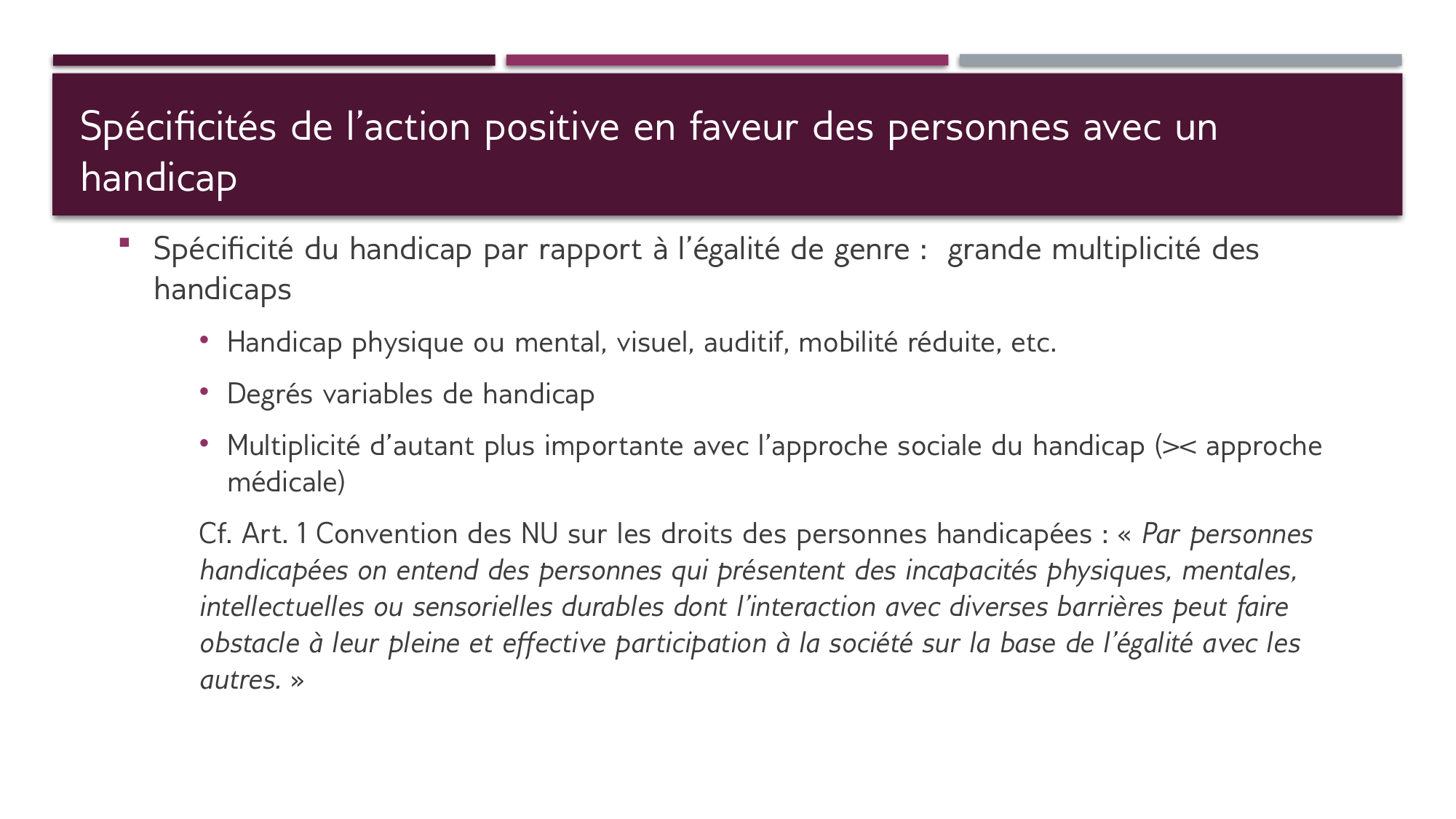

# Spécificités de l’action positive en faveur des personnes avec un handicap
Spécificité du handicap par rapport à l’égalité de genre :  grande multiplicité des handicaps
Handicap physique ou mental, visuel, auditif, mobilité réduite, etc.
Degrés variables de handicap
Multiplicité d’autant plus importante avec l’approche sociale du handicap (>< approche médicale)
Cf. Art. 1 Convention des NU sur les droits des personnes handicapées : « Par personnes handicapées on entend des personnes qui présentent des incapacités physiques, mentales, intellectuelles ou sensorielles durables dont l’interaction avec diverses barrières peut faire obstacle à leur pleine et effective participation à la société sur la base de l’égalité avec les autres. »